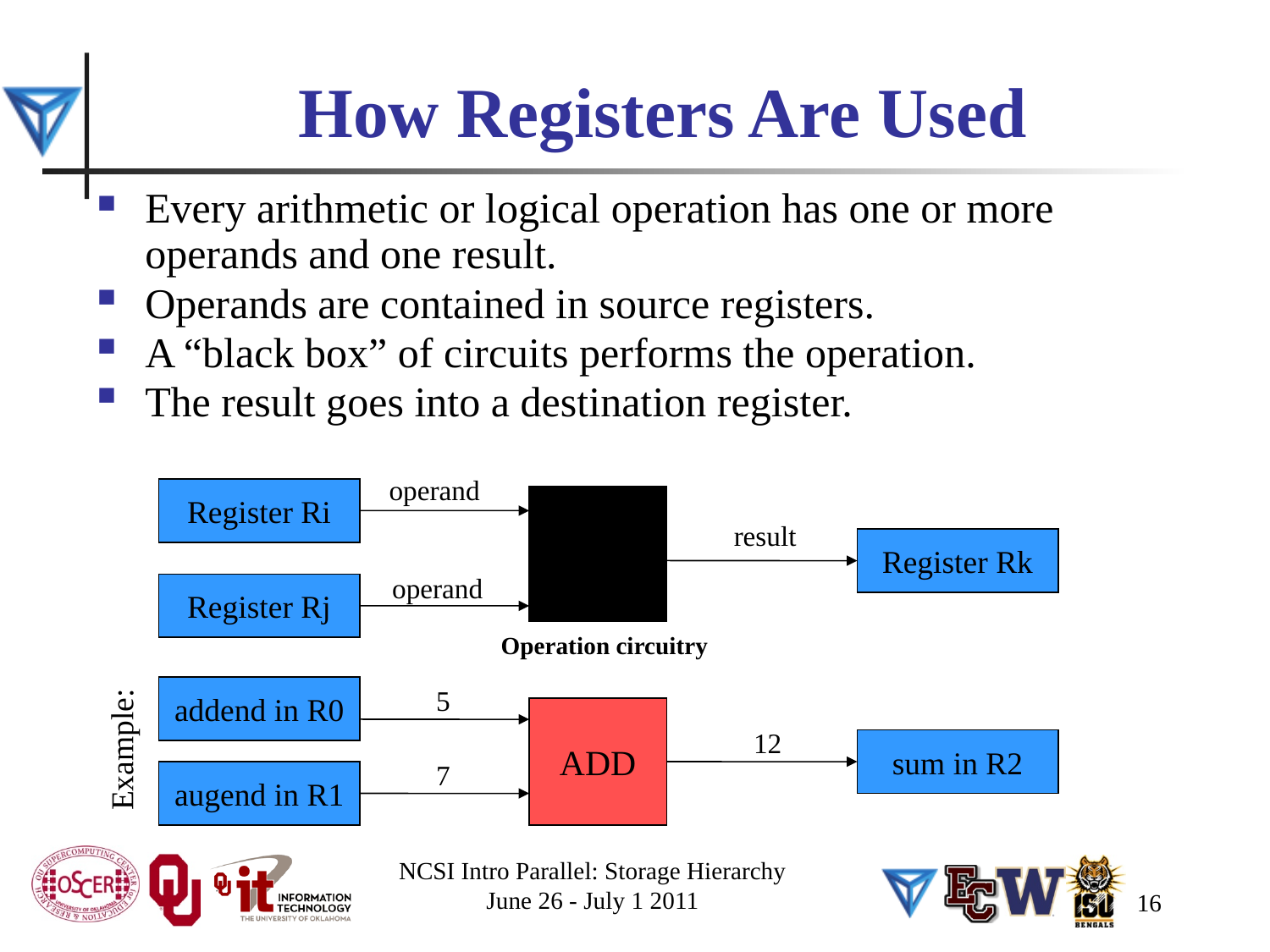

# How Registers Are Used
Every arithmetic or logical operation has one or more operands and one result.
Operands are contained in source registers.
A “black box” of circuits performs the operation.
The result goes into a destination register.
operand
Register Ri

result
Register Rk

operand
Register Rj

Operation circuitry
addend in R0
5
ADD
Example:

12
sum in R2
7
augend in R1

NCSI Intro Parallel: Storage Hierarchy
June 26 - July 1 2011
16